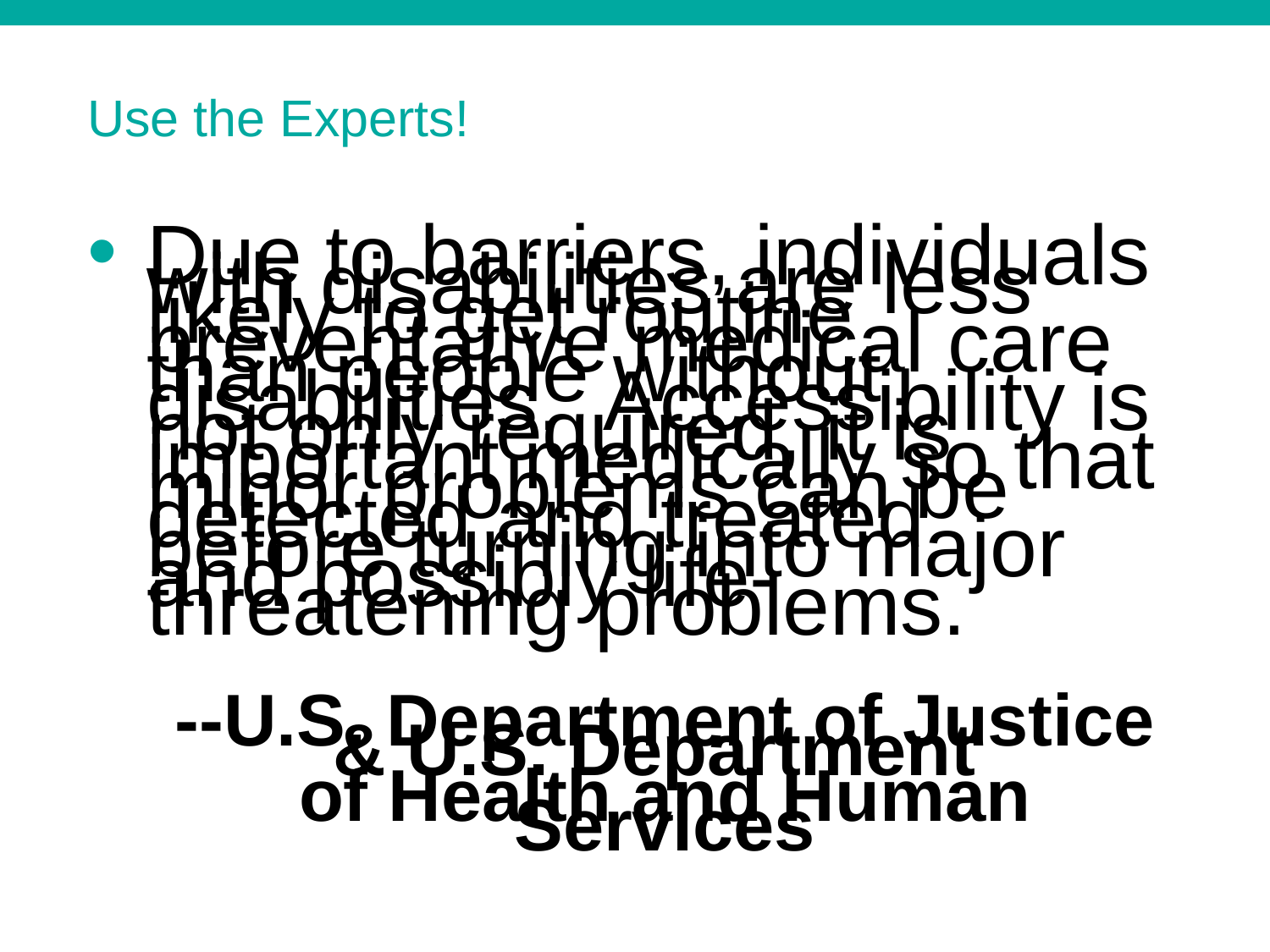

# Use the Experts!
Due to barriers, individuals with disabilities are less likely to get routine preventative medical care than people without disabilities.  Accessibility is not only required, it is important medically so that minor problems can be detected and treated before turning into major and possibly life-threatening problems.

		--U.S. Department of Justice & U.S. Department
			of Health and Human Services